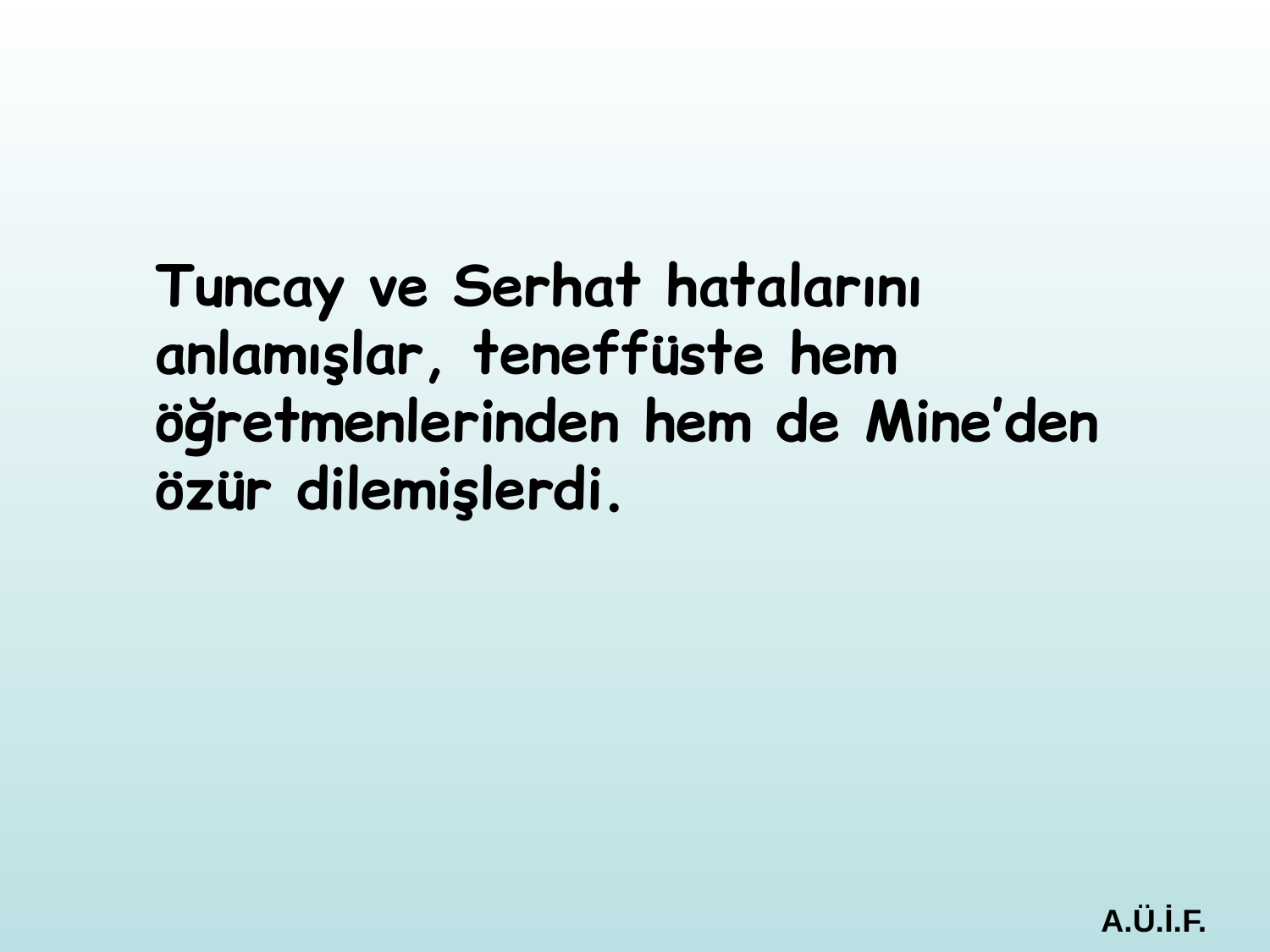

Tuncay ve Serhat hatalarını anlamışlar, teneffüste hem öğretmenlerinden hem de Mine’den özür dilemişlerdi.

A.Ü.İ.F.